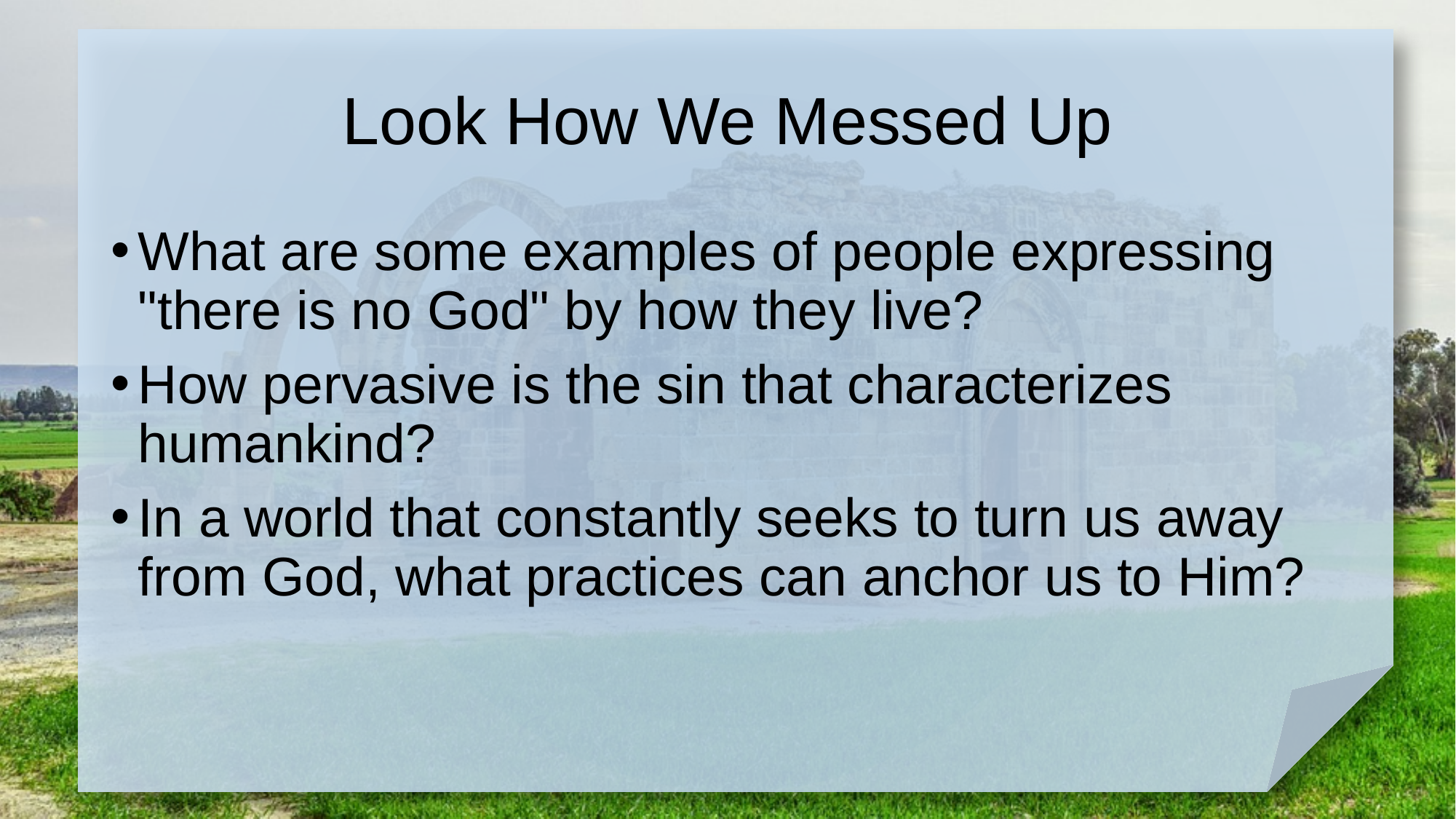

# Look How We Messed Up
What are some examples of people expressing "there is no God" by how they live?
How pervasive is the sin that characterizes humankind?
In a world that constantly seeks to turn us away from God, what practices can anchor us to Him?